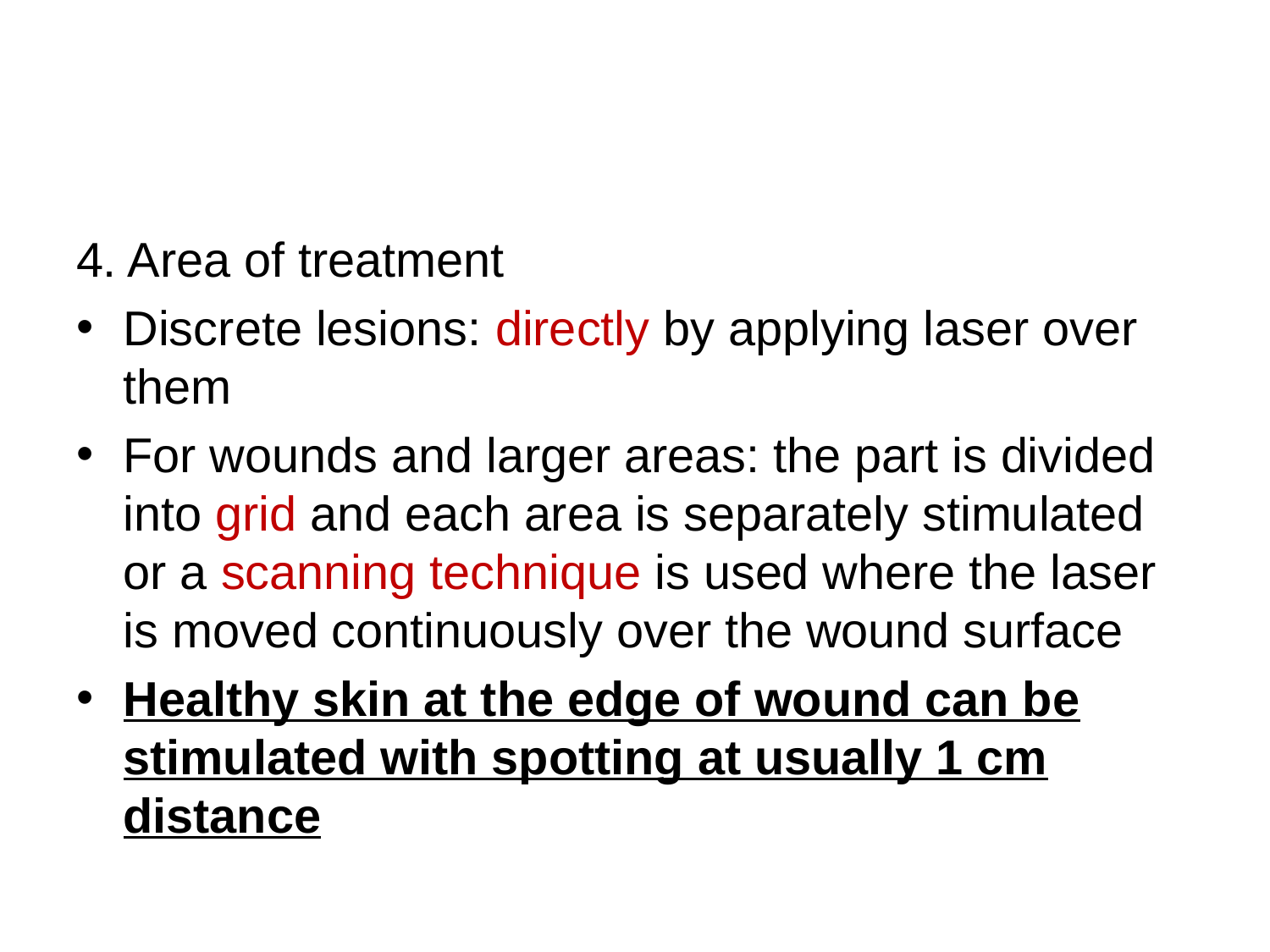

4. Area of treatment
Discrete lesions: directly by applying laser over them
For wounds and larger areas: the part is divided into grid and each area is separately stimulated or a scanning technique is used where the laser is moved continuously over the wound surface
Healthy skin at the edge of wound can be stimulated with spotting at usually 1 cm distance